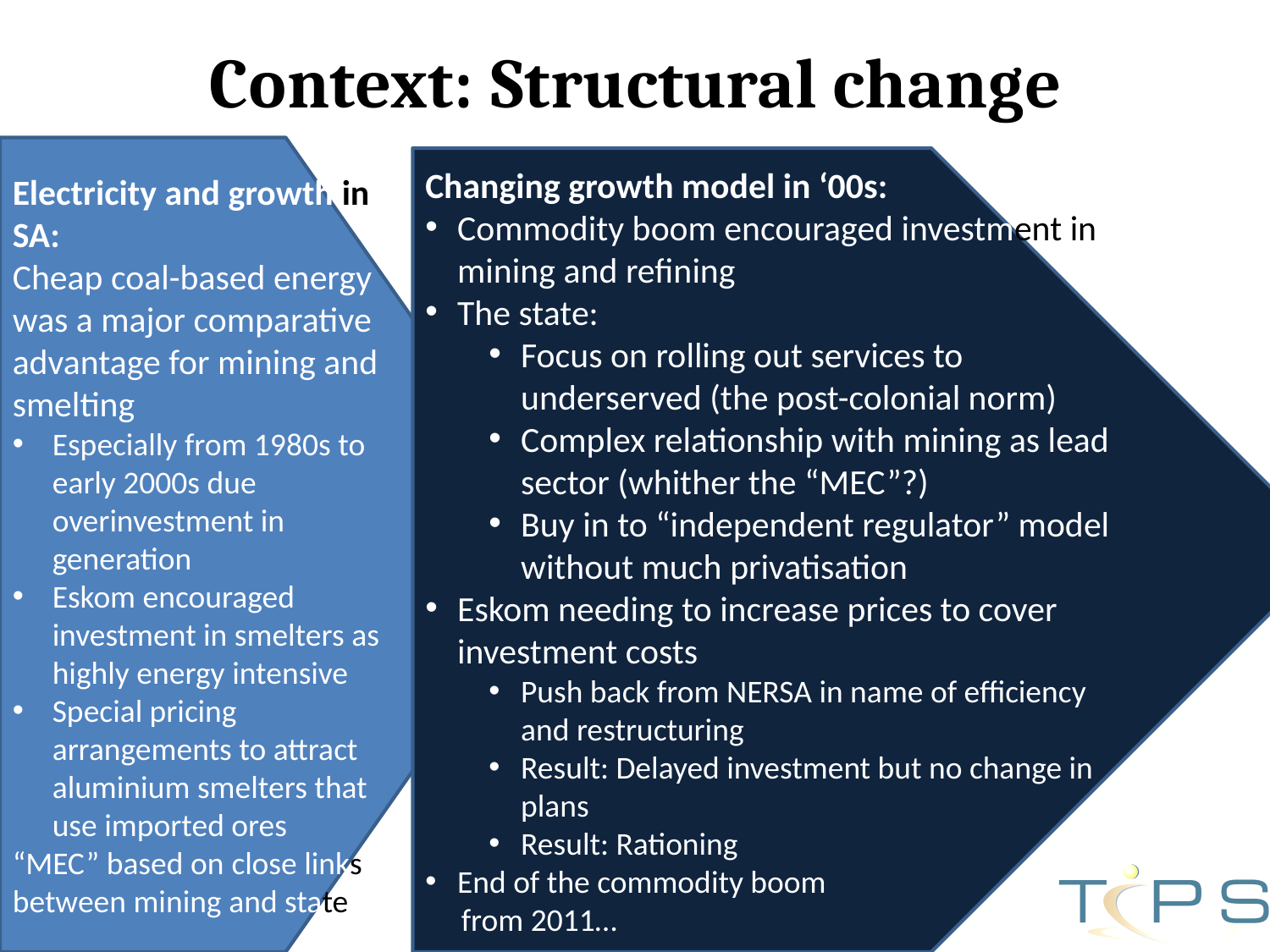

# Context: Structural change
Electricity and growth in SA:
Cheap coal-based energy was a major comparative advantage for mining and smelting
Especially from 1980s to early 2000s due overinvestment in generation
Eskom encouraged investment in smelters as highly energy intensive
Special pricing arrangements to attract aluminium smelters that use imported ores
“MEC” based on close links between mining and state
Changing growth model in ‘00s:
Commodity boom encouraged investment in mining and refining
The state:
Focus on rolling out services to underserved (the post-colonial norm)
Complex relationship with mining as lead sector (whither the “MEC”?)
Buy in to “independent regulator” model without much privatisation
Eskom needing to increase prices to cover investment costs
Push back from NERSA in name of efficiency and restructuring
Result: Delayed investment but no change in plans
Result: Rationing
End of the commodity boom
     from 2011…